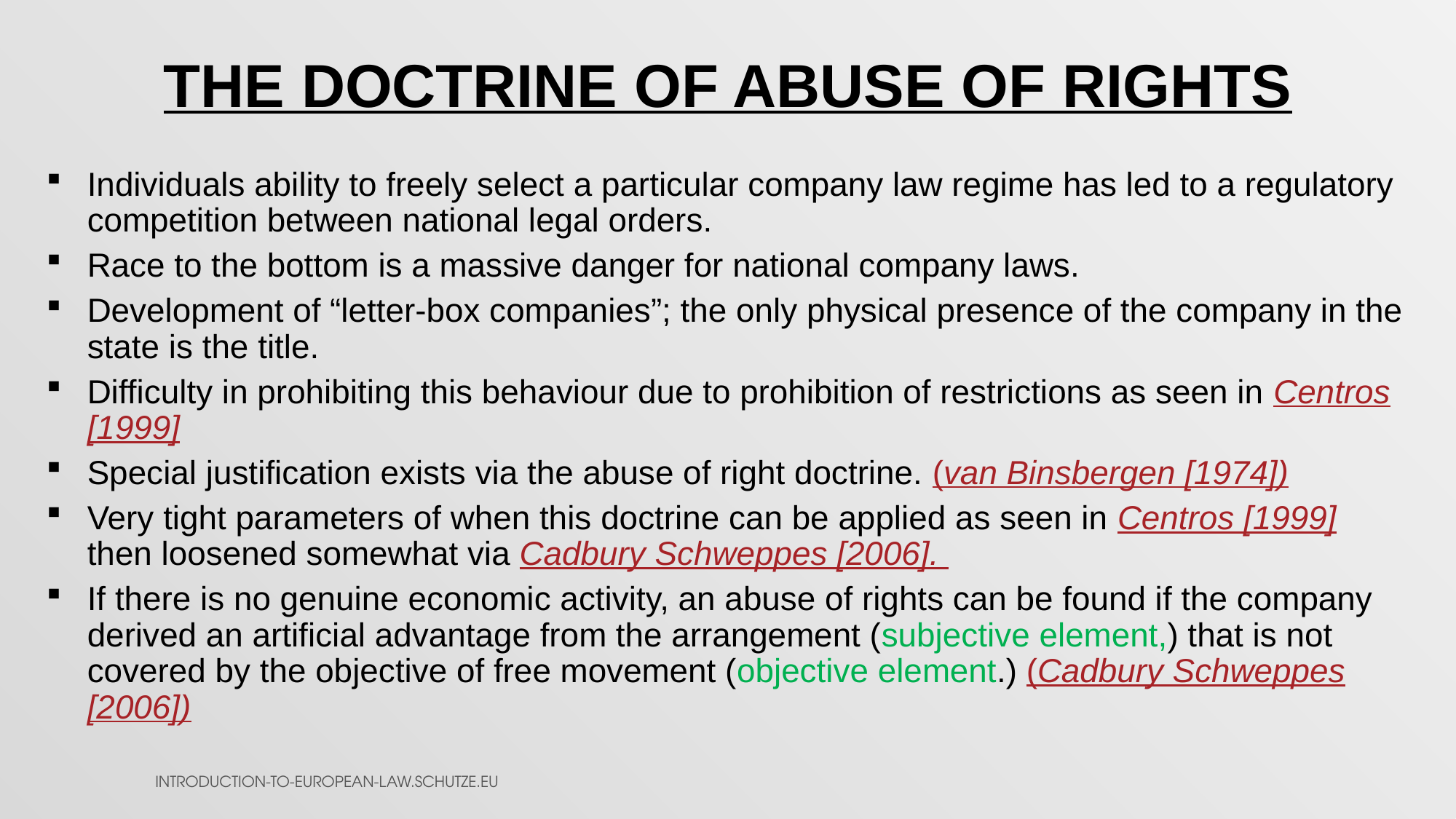

THE DOCTRINE OF ABUSE OF RIGHTS
Individuals ability to freely select a particular company law regime has led to a regulatory competition between national legal orders.
Race to the bottom is a massive danger for national company laws.
Development of “letter-box companies”; the only physical presence of the company in the state is the title.
Difficulty in prohibiting this behaviour due to prohibition of restrictions as seen in Centros [1999]
Special justification exists via the abuse of right doctrine. (van Binsbergen [1974])
Very tight parameters of when this doctrine can be applied as seen in Centros [1999] then loosened somewhat via Cadbury Schweppes [2006].
If there is no genuine economic activity, an abuse of rights can be found if the company derived an artificial advantage from the arrangement (subjective element,) that is not covered by the objective of free movement (objective element.) (Cadbury Schweppes [2006])
INTRODUCTION-TO-EUROPEAN-LAW.SCHUTZE.EU